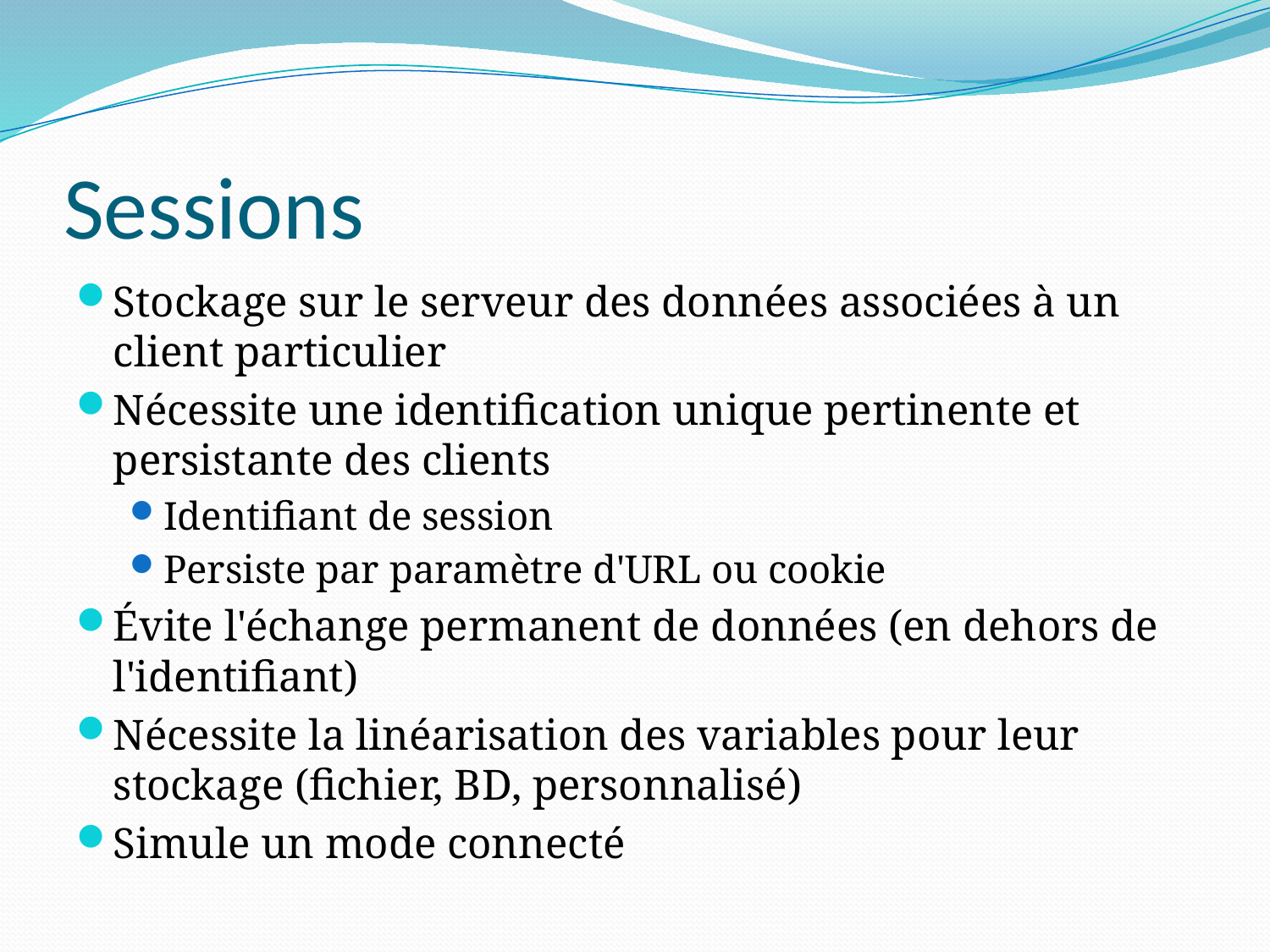

# Sessions
Stockage sur le serveur des données associées à un client particulier
Nécessite une identification unique pertinente et persistante des clients
Identifiant de session
Persiste par paramètre d'URL ou cookie
Évite l'échange permanent de données (en dehors de l'identifiant)
Nécessite la linéarisation des variables pour leur stockage (fichier, BD, personnalisé)
Simule un mode connecté